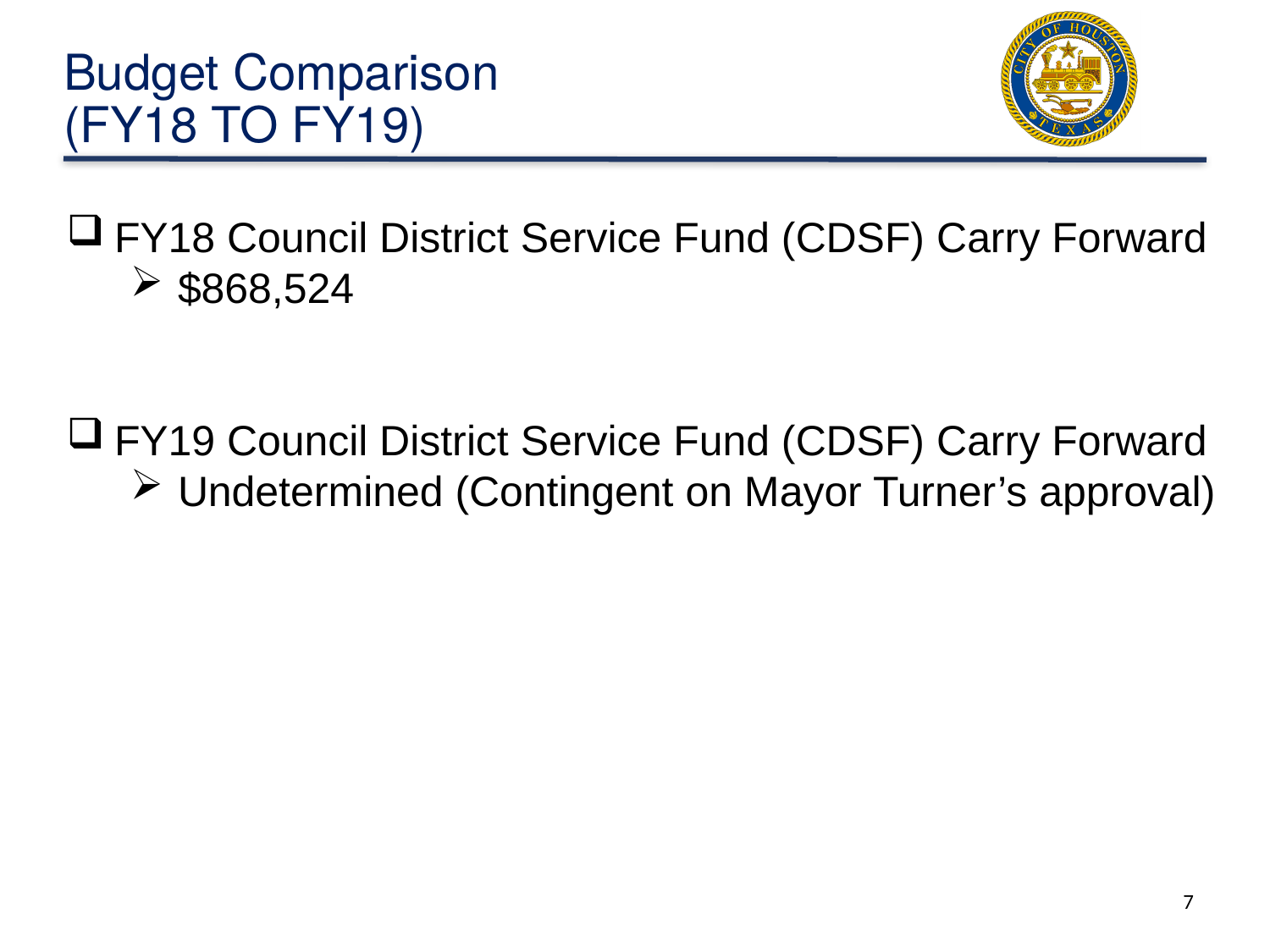

# Budget Comparison (FY18 TO FY19)

FY18 Council District Service Fund (CDSF) Carry Forward
$868,524

FY19 Council District Service Fund (CDSF) Carry Forward
Undetermined (Contingent on Mayor Turner’s approval)

7